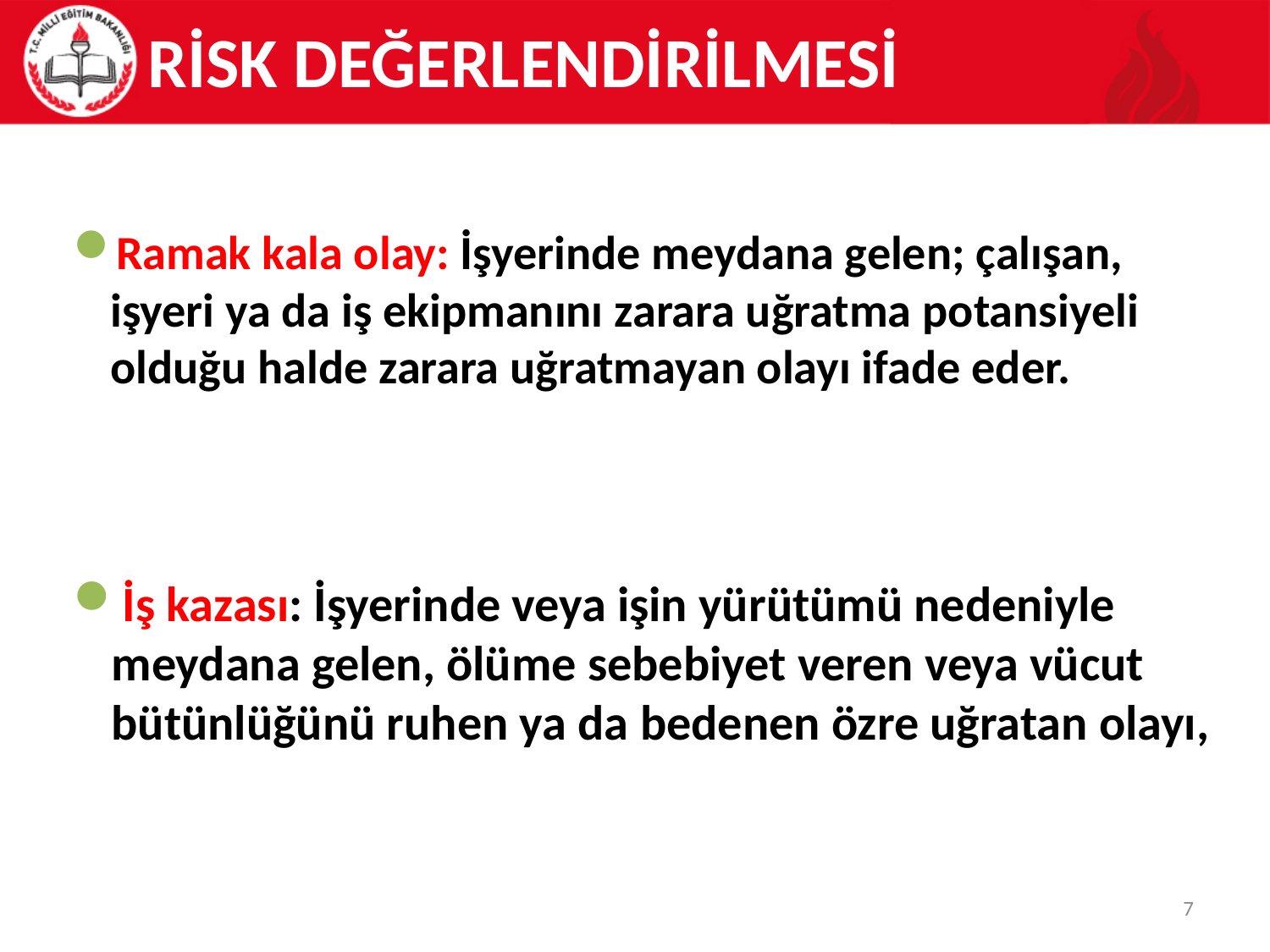

RİSK DEĞERLENDİRİLMESİ
Ramak kala olay: İşyerinde meydana gelen; çalışan, işyeri ya da iş ekipmanını zarara uğratma potansiyeli olduğu halde zarara uğratmayan olayı ifade eder.
İş kazası: İşyerinde veya işin yürütümü nedeniyle meydana gelen, ölüme sebebiyet veren veya vücut bütünlüğünü ruhen ya da bedenen özre uğratan olayı,
7